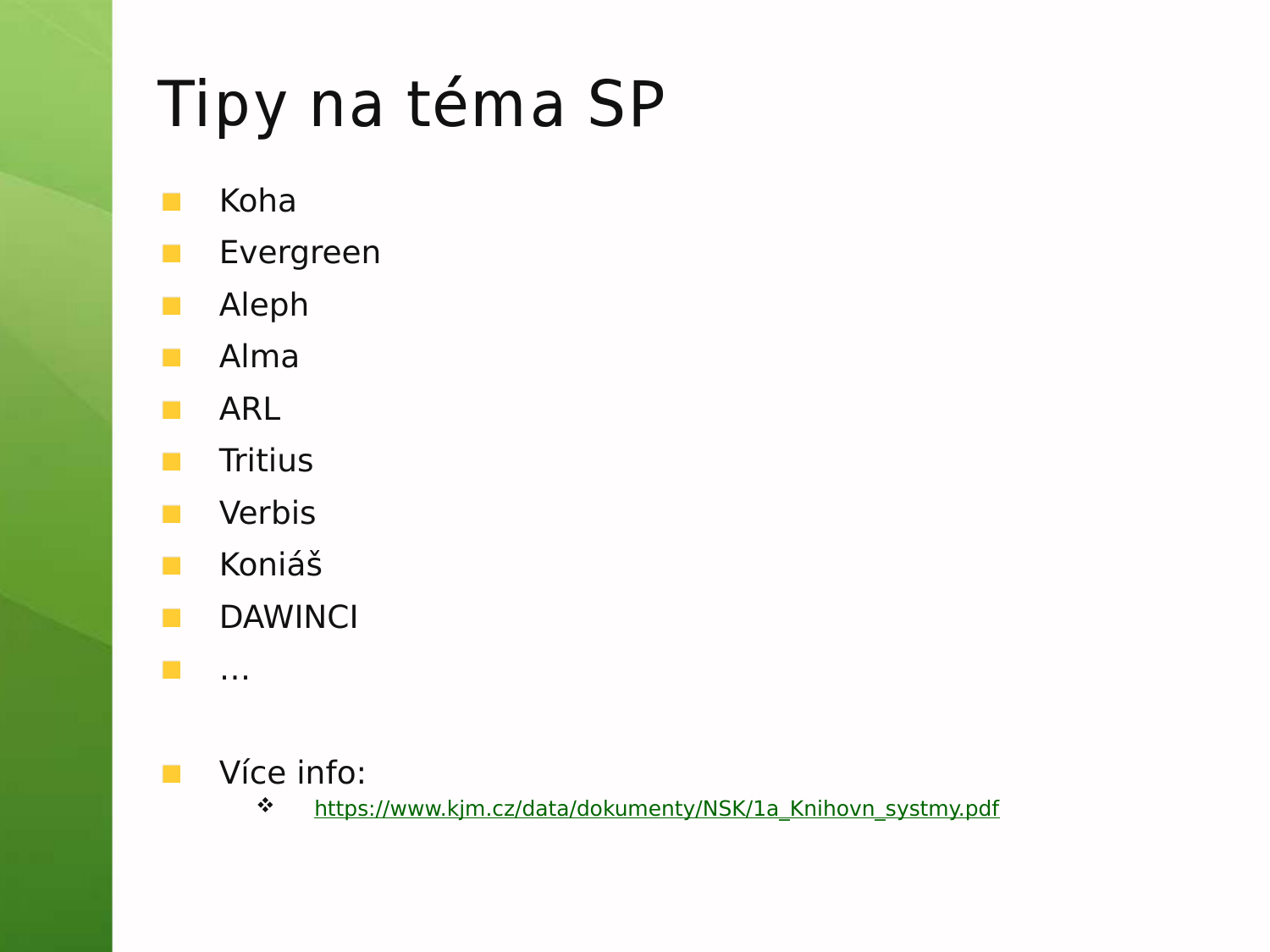

# Tipy na téma SP
Koha
Evergreen
Aleph
Alma
ARL
Tritius
Verbis
Koniáš
DAWINCI
…

Více info:
https://www.kjm.cz/data/dokumenty/NSK/1a_Knihovn_systmy.pdf